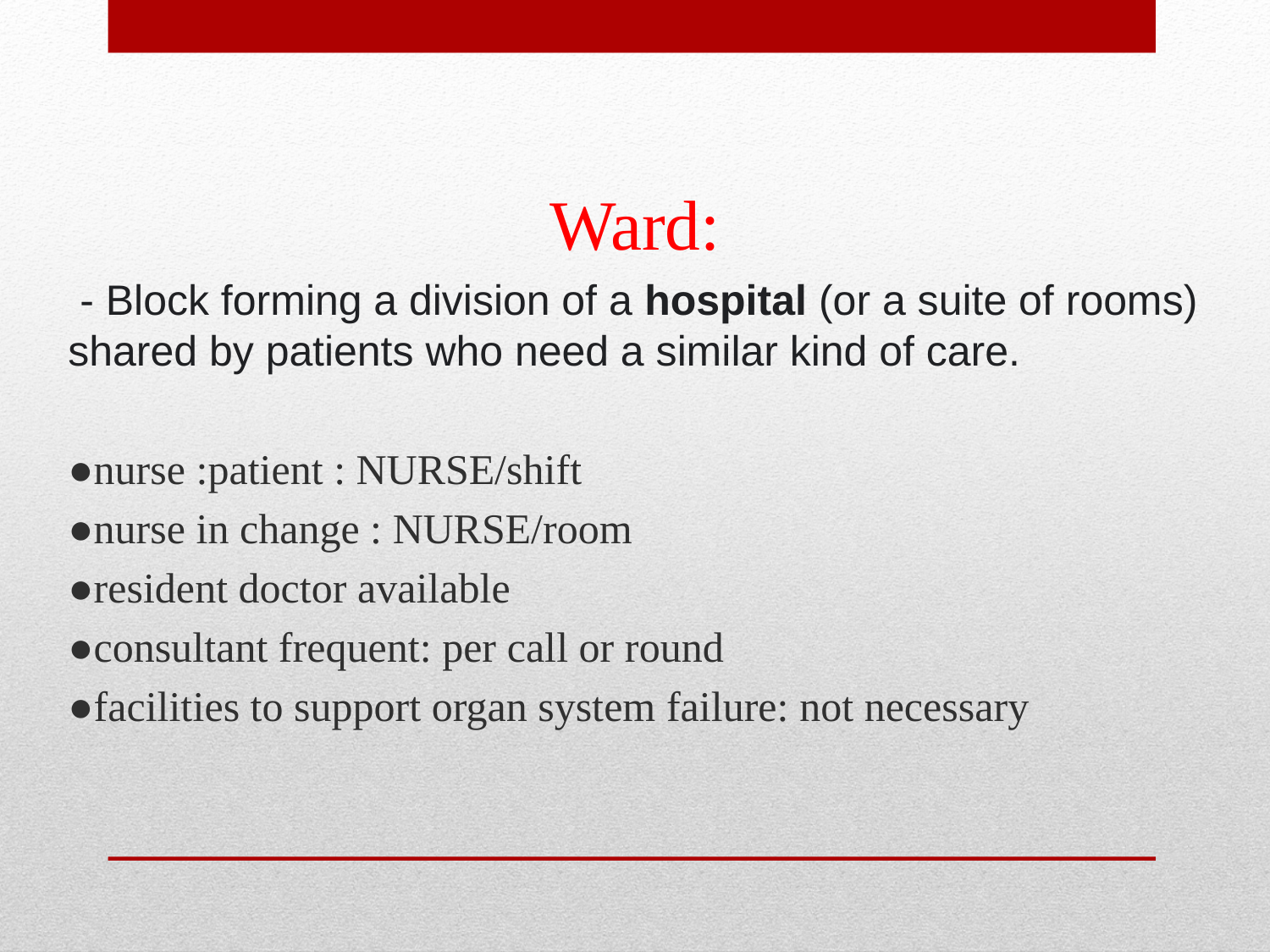

Ward:
 - Block forming a division of a hospital (or a suite of rooms) shared by patients who need a similar kind of care.

●nurse :patient : NURSE/shift
●nurse in change : NURSE/room
●resident doctor available
●consultant frequent: per call or round
●facilities to support organ system failure: not necessary